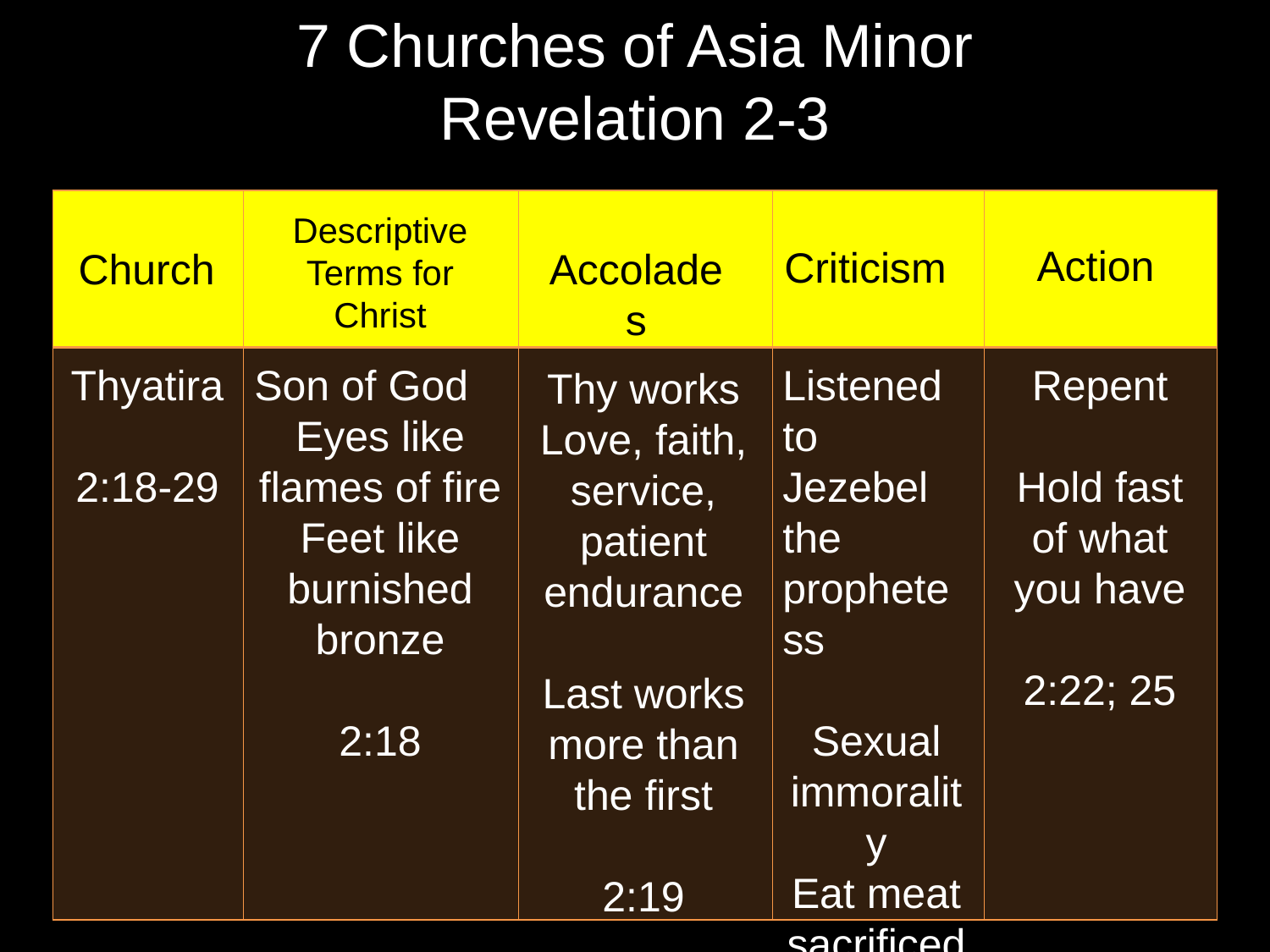

# 7 Churches of Asia Minor Revelation 2-3
|  |  |  |  |  |
| --- | --- | --- | --- | --- |
|  |  |  |  |  |
Descriptive Terms for Christ
Action
Criticism
Accolades
Church
Thyatira

2:18-29
Son of God
Eyes like flames of fire
Feet like burnished bronze

2:18
Listened to Jezebel the prophetess

Sexual immorality
Eat meat sacrificed to idols

2:20-21

Repent

Hold fast of what you have

2:22; 25
Thy works
Love, faith, service, patient endurance

Last works more than the first

2:19